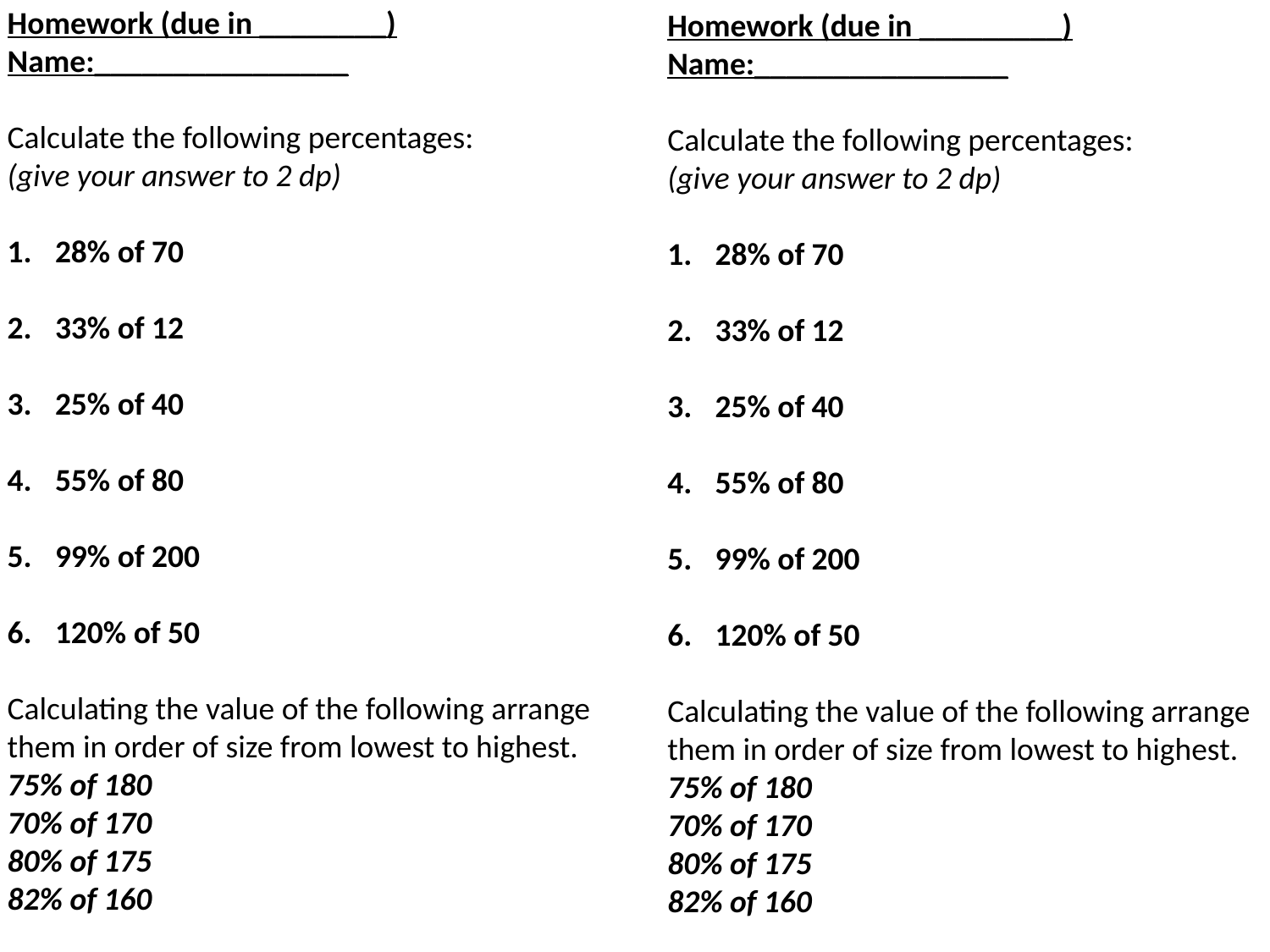

Homework (due in ________)
Name:________________

Calculate the following percentages:
(give your answer to 2 dp)

28% of 70

33% of 12

25% of 40

55% of 80

99% of 200

120% of 50

Calculating the value of the following arrange
them in order of size from lowest to highest.
75% of 180
70% of 170
80% of 175
82% of 160
Homework (due in _________)
Name:________________

Calculate the following percentages:
(give your answer to 2 dp)

28% of 70

33% of 12

25% of 40

55% of 80

99% of 200

120% of 50

Calculating the value of the following arrange
them in order of size from lowest to highest.
75% of 180
70% of 170
80% of 175
82% of 160